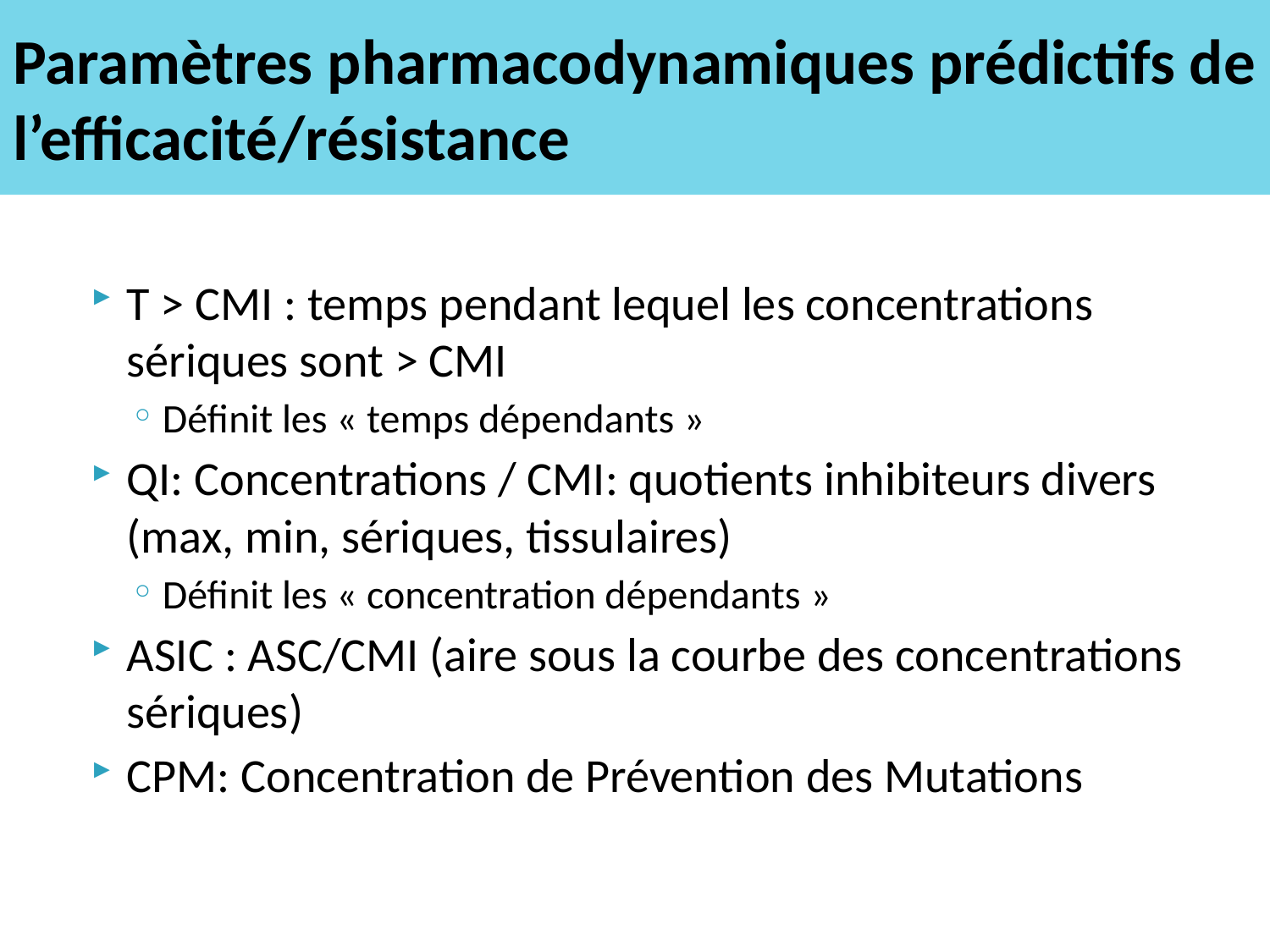

# Paramètres pharmacodynamiques prédictifs de l’efficacité/résistance

T > CMI : temps pendant lequel les concentrations sériques sont > CMI
Définit les « temps dépendants »
QI: Concentrations / CMI: quotients inhibiteurs divers (max, min, sériques, tissulaires)
Définit les « concentration dépendants »
ASIC : ASC/CMI (aire sous la courbe des concentrations sériques)
CPM: Concentration de Prévention des Mutations